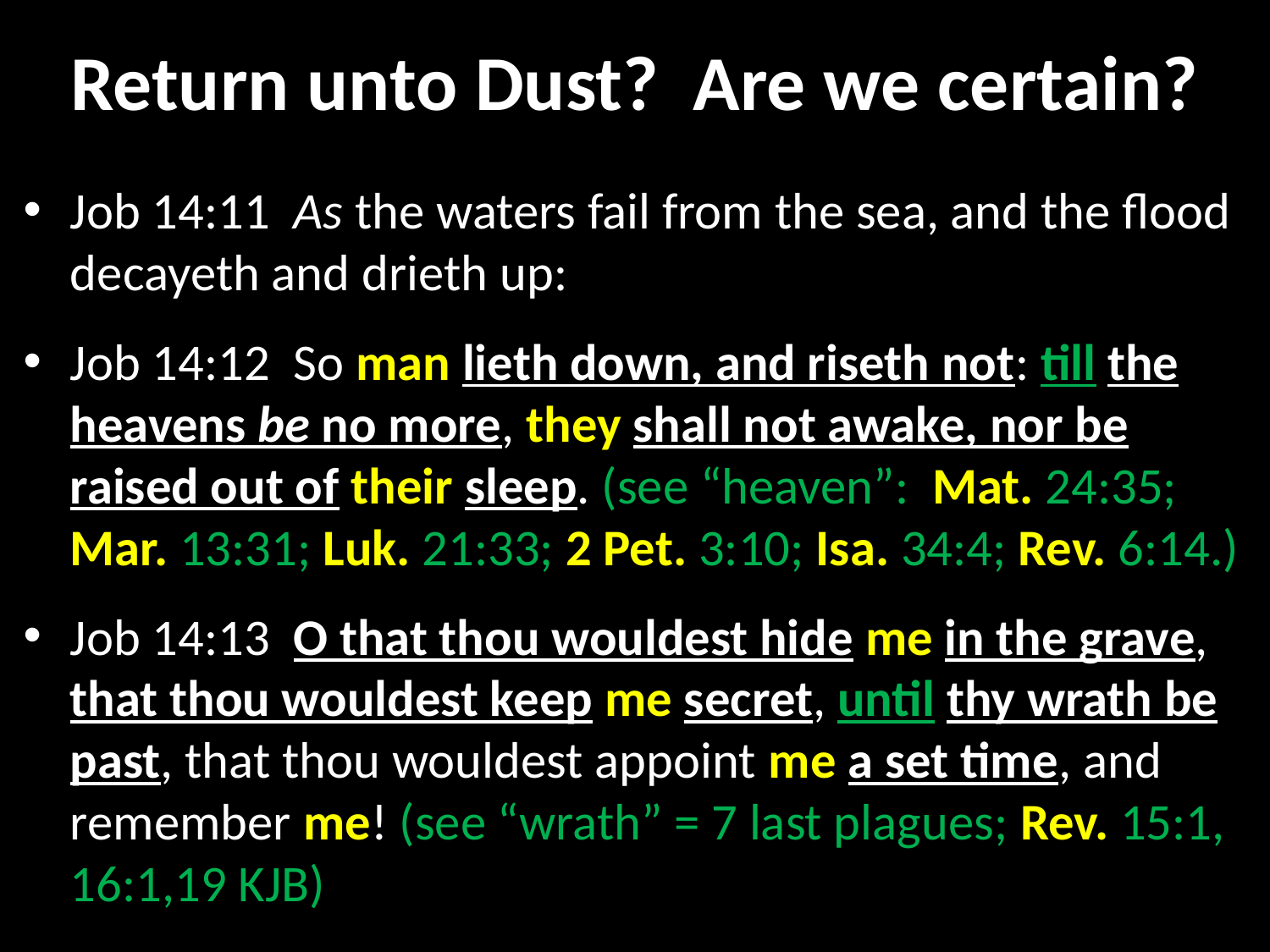

# Return unto Dust?  Are we certain?
Job 14:11  As the waters fail from the sea, and the flood decayeth and drieth up:

Job 14:12  So man lieth down, and riseth not: till the heavens be no more, they shall not awake, nor be raised out of their sleep. (see “heaven”:  Mat. 24:35; Mar. 13:31; Luk. 21:33; 2 Pet. 3:10; Isa. 34:4; Rev. 6:14.)

Job 14:13  O that thou wouldest hide me in the grave, that thou wouldest keep me secret, until thy wrath be past, that thou wouldest appoint me a set time, and remember me! (see “wrath” = 7 last plagues; Rev. 15:1, 16:1,19 KJB)